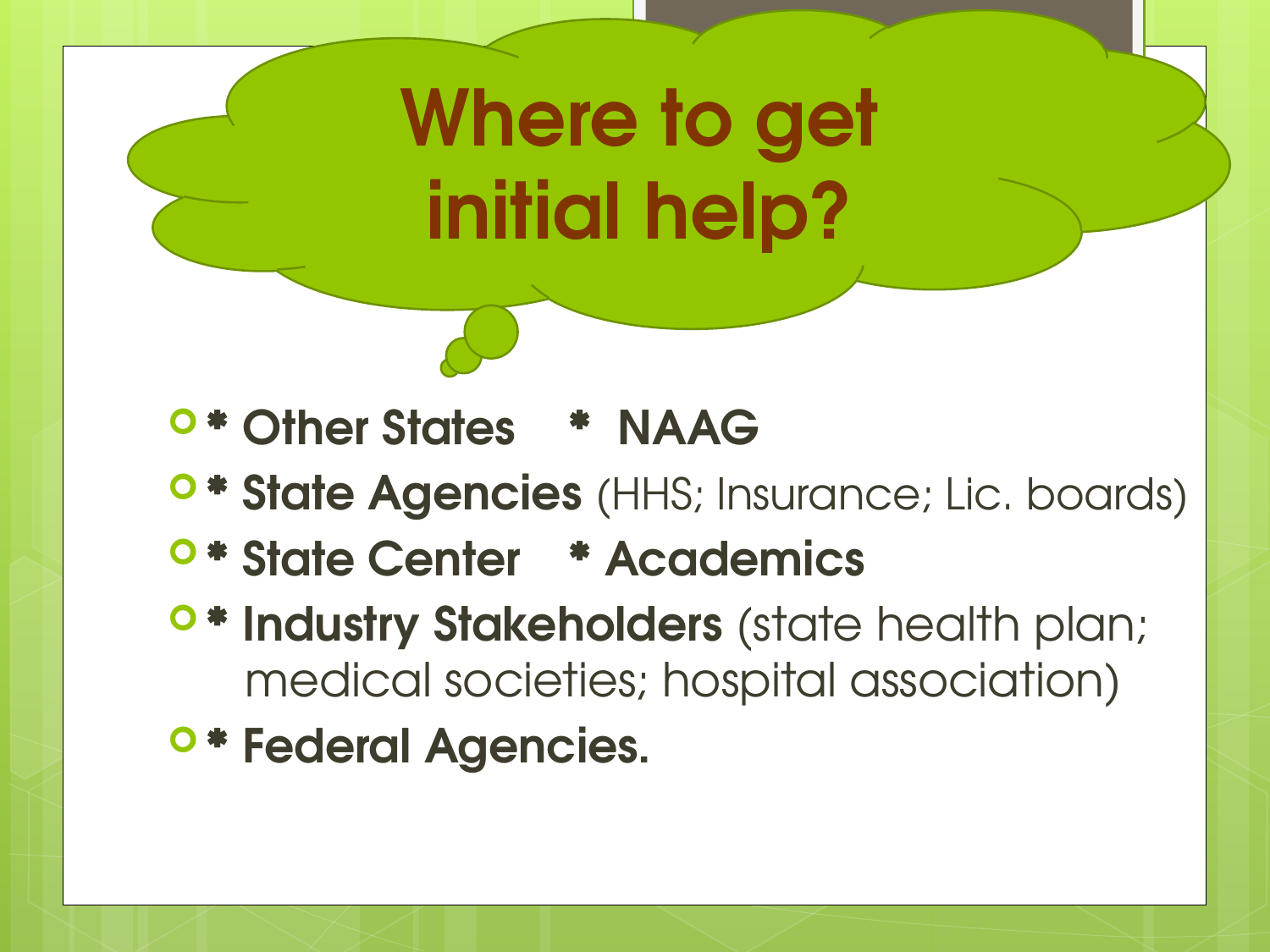

Where to get initial help?
#
* Other States		*  NAAG
* State Agencies (HHS; Insurance; Lic. boards)
* State Center		* Academics
* Industry Stakeholders (state health plan;       medical societies; hospital association)
* Federal Agencies.